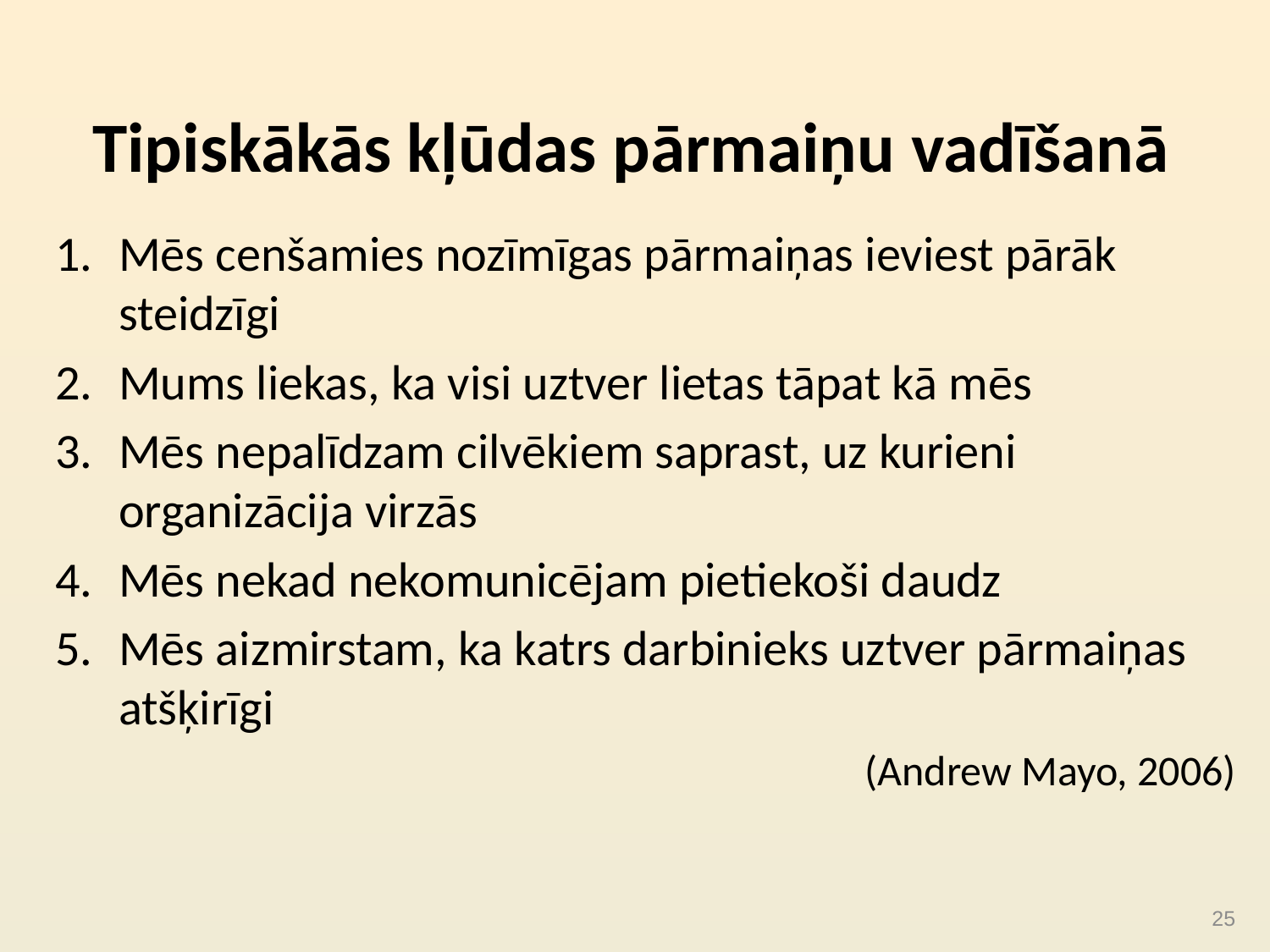

# Tipiskākās kļūdas pārmaiņu vadīšanā
Mēs cenšamies nozīmīgas pārmaiņas ieviest pārāk steidzīgi
Mums liekas, ka visi uztver lietas tāpat kā mēs
Mēs nepalīdzam cilvēkiem saprast, uz kurieni organizācija virzās
Mēs nekad nekomunicējam pietiekoši daudz
Mēs aizmirstam, ka katrs darbinieks uztver pārmaiņas atšķirīgi
(Andrew Mayo, 2006)

25